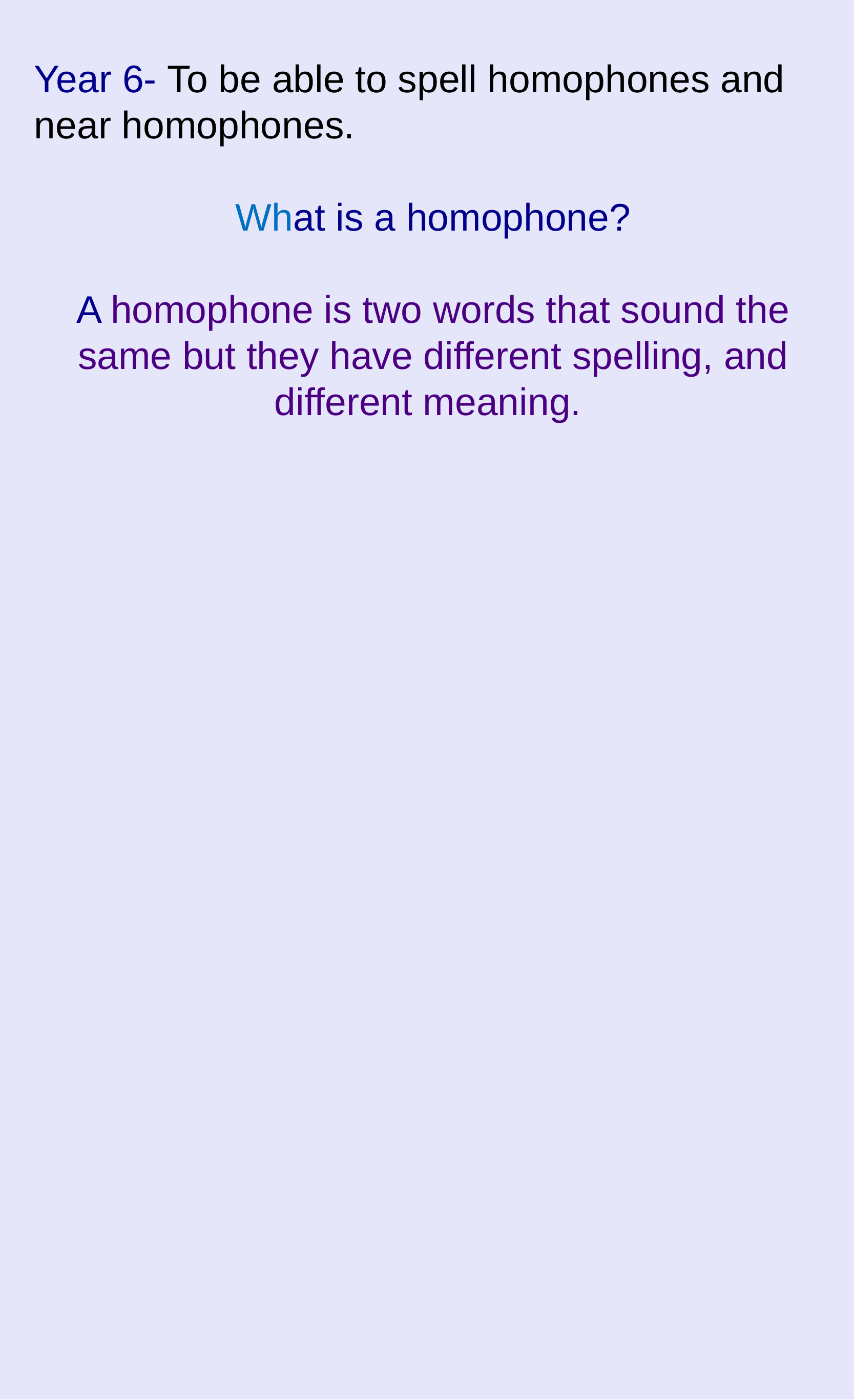

Year 6- To be able to spell homophones and near ​homophones.

What is a homophone?

A homophone is two words that sound the same but they have different spelling, and different meaning.